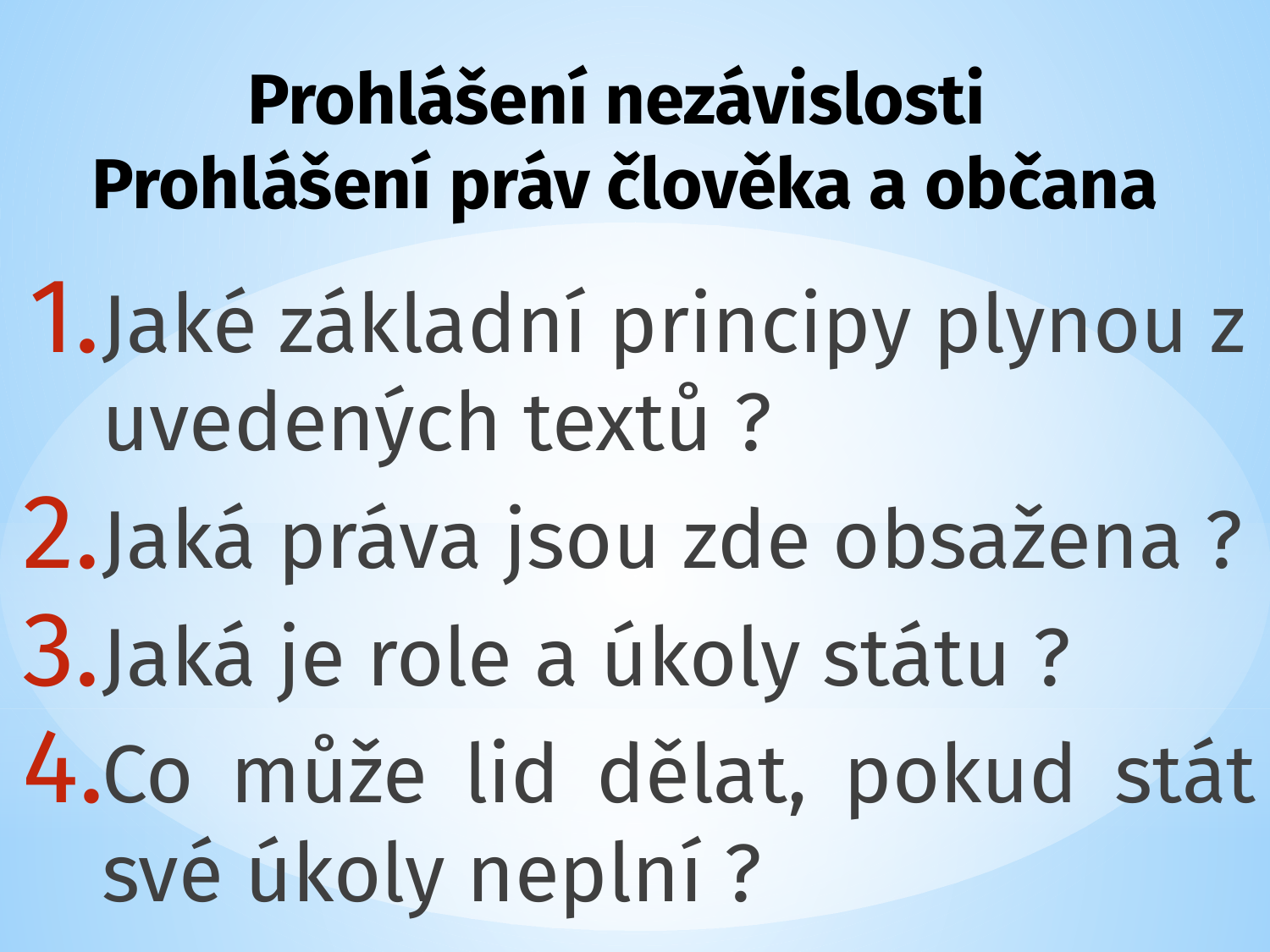

# Prohlášení nezávislosti Prohlášení práv člověka a občana
Jaké základní principy plynou z uvedených textů ?
Jaká práva jsou zde obsažena ?
Jaká je role a úkoly státu ?
Co může lid dělat, pokud stát své úkoly neplní ?